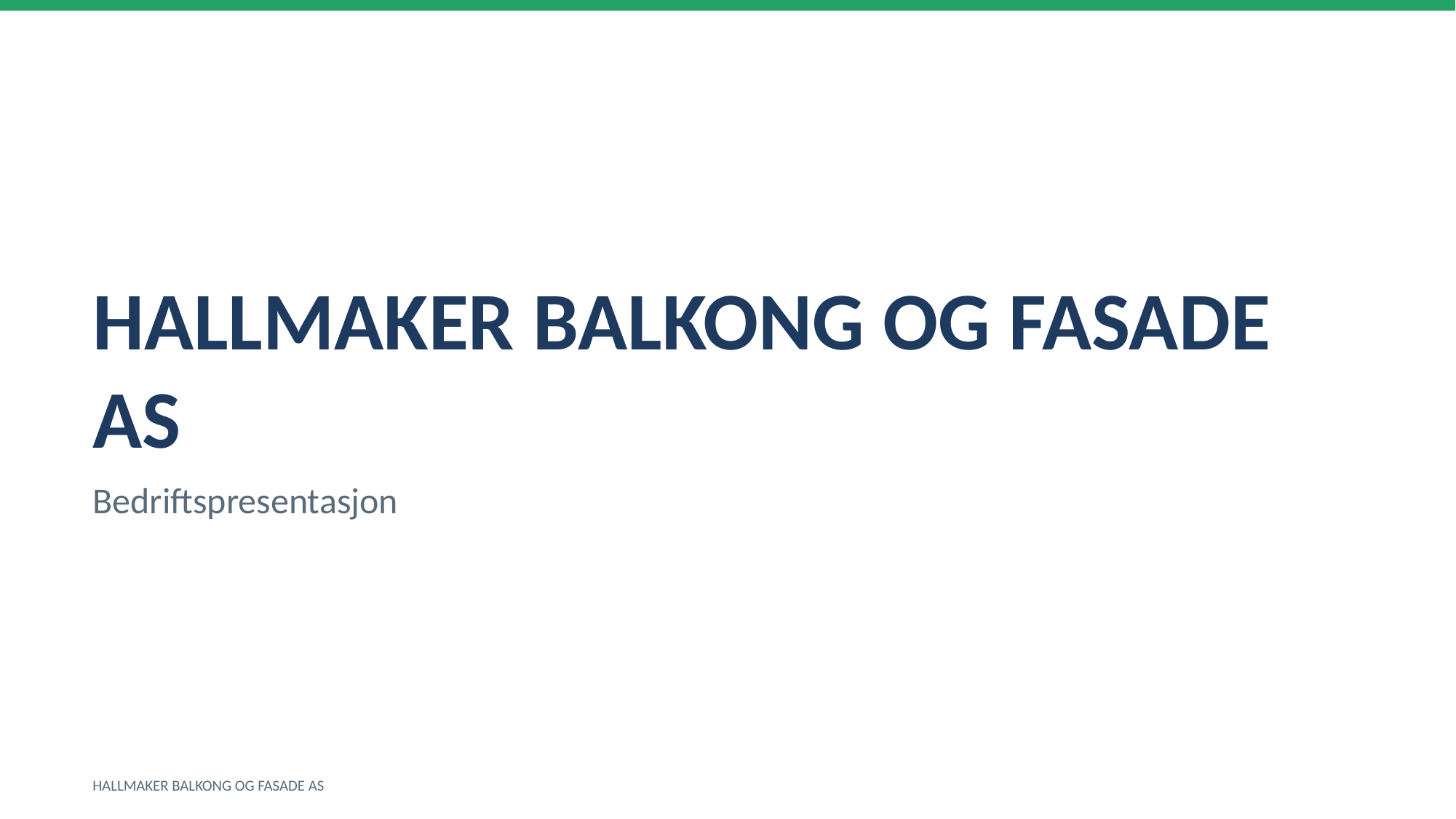

HALLMAKER BALKONG OG FASADE AS
Bedriftspresentasjon
HALLMAKER BALKONG OG FASADE AS